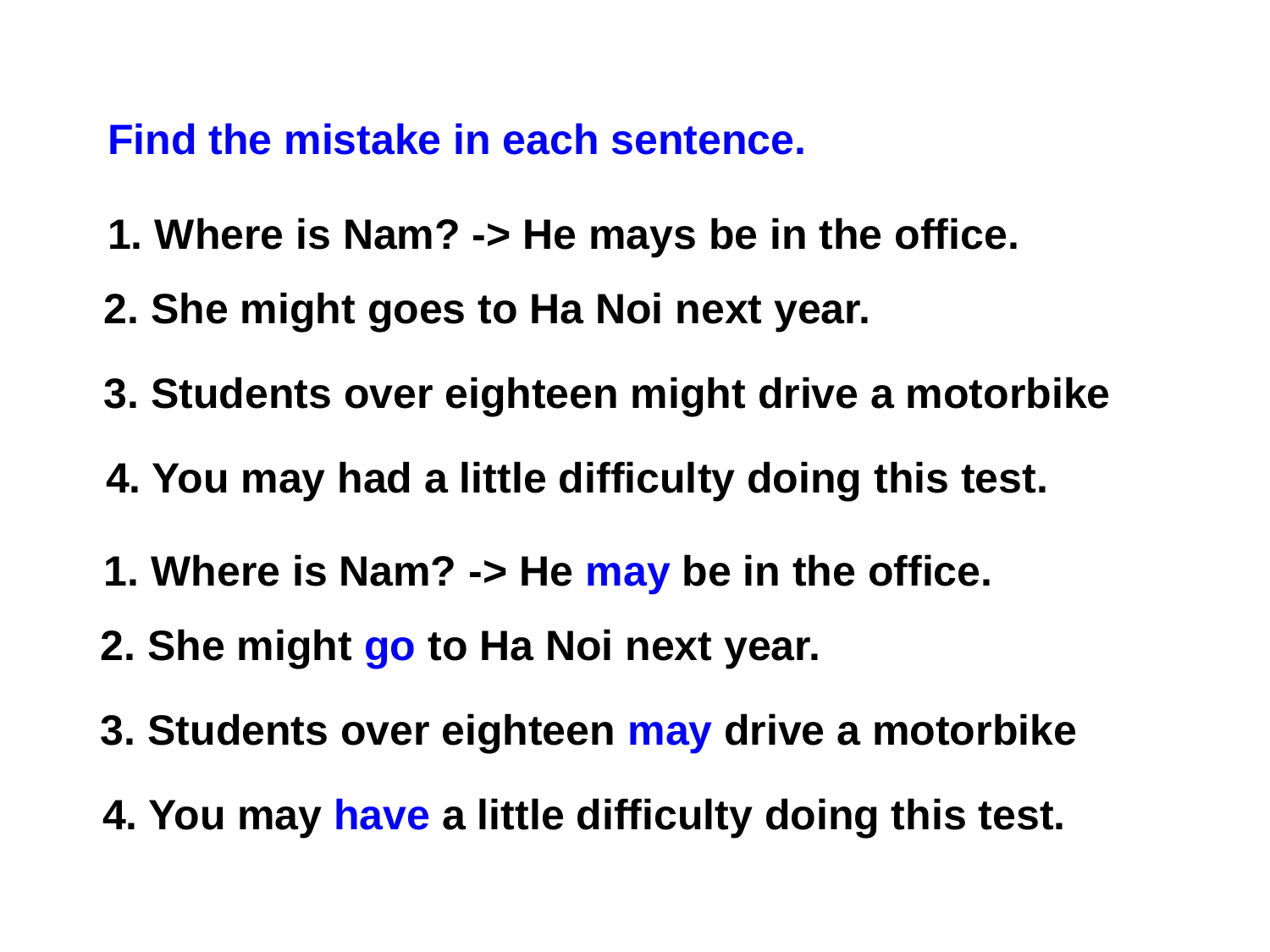

Find the mistake in each sentence.

1. Where is Nam? -> He mays be in the office.
2. She might goes to Ha Noi next year.
3. Students over eighteen might drive a motorbike

4. You may had a little difficulty doing this test.
1. Where is Nam? -> He may be in the office.
2. She might go to Ha Noi next year.
3. Students over eighteen may drive a motorbike
4. You may have a little difficulty doing this test.